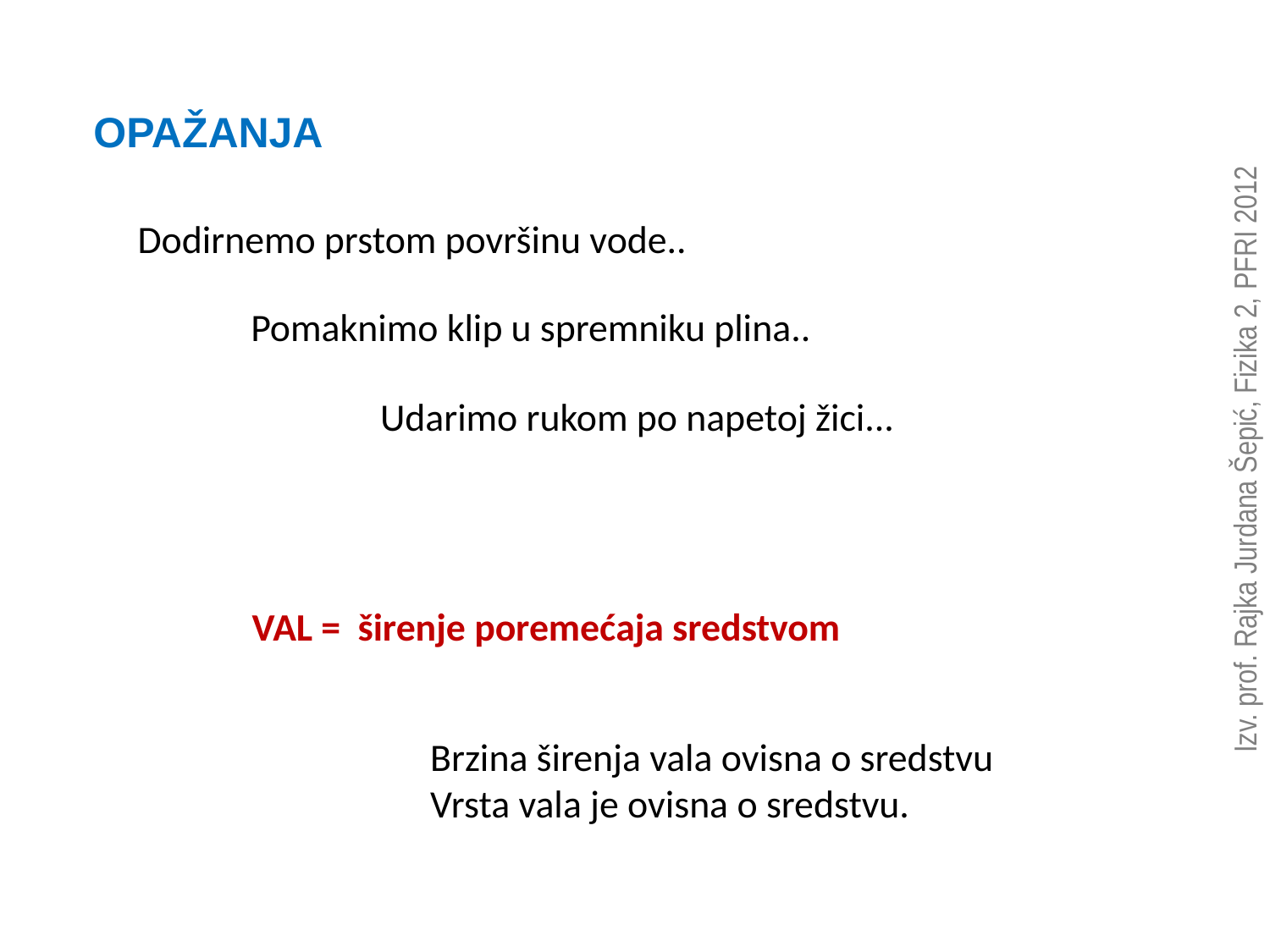

OPAŽANJA
Dodirnemo prstom površinu vode..
Pomaknimo klip u spremniku plina..
Udarimo rukom po napetoj žici...
Izv. prof. Rajka Jurdana Šepić, Fizika 2, PFRI 2012
VAL =  širenje poremećaja sredstvom
Brzina širenja vala ovisna o sredstvu
Vrsta vala je ovisna o sredstvu.